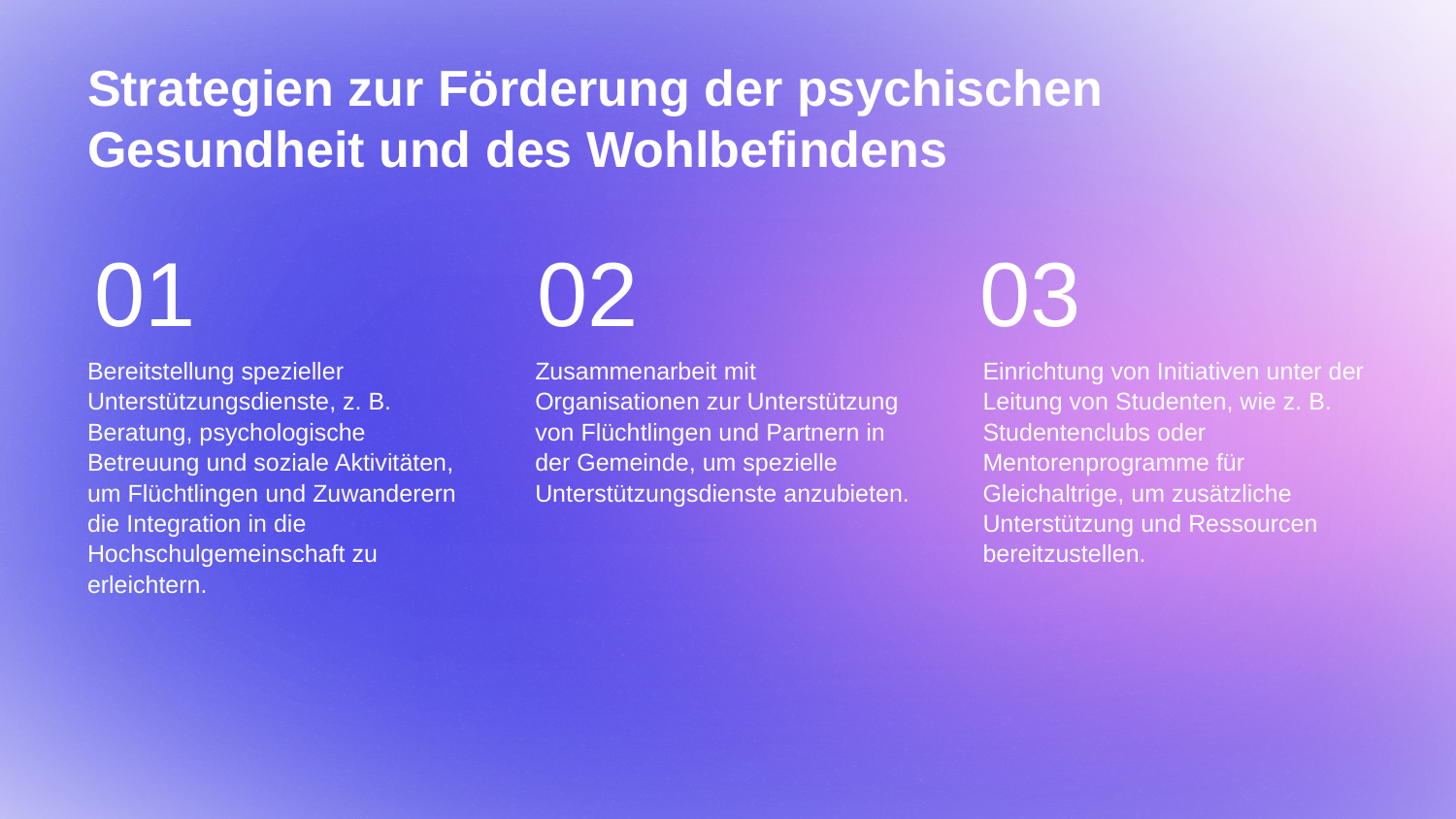

# Strategien zur Förderung der psychischen Gesundheit und des Wohlbefindens
01
02
03
Bereitstellung spezieller Unterstützungsdienste, z. B. Beratung, psychologische Betreuung und soziale Aktivitäten, um Flüchtlingen und Zuwanderern die Integration in die Hochschulgemeinschaft zu erleichtern.
Zusammenarbeit mit Organisationen zur Unterstützung von Flüchtlingen und Partnern in der Gemeinde, um spezielle Unterstützungsdienste anzubieten.
Einrichtung von Initiativen unter der Leitung von Studenten, wie z. B. Studentenclubs oder Mentorenprogramme für Gleichaltrige, um zusätzliche Unterstützung und Ressourcen bereitzustellen.